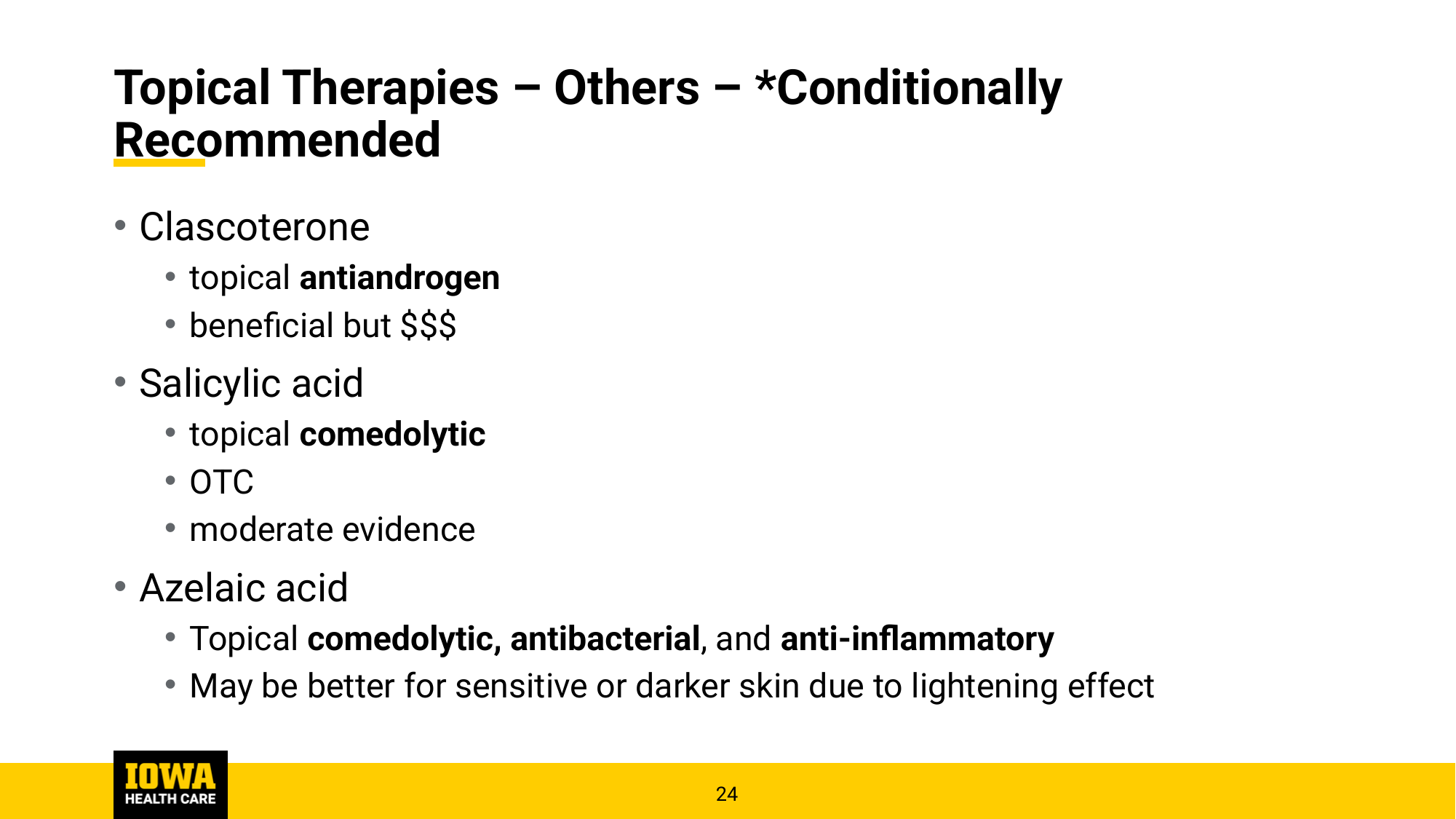

# Topical Therapies – Others – *Conditionally Recommended
Clascoterone
topical antiandrogen
beneficial but $$$
Salicylic acid
topical comedolytic
OTC
moderate evidence
Azelaic acid
Topical comedolytic, antibacterial, and anti-inflammatory
May be better for sensitive or darker skin due to lightening effect